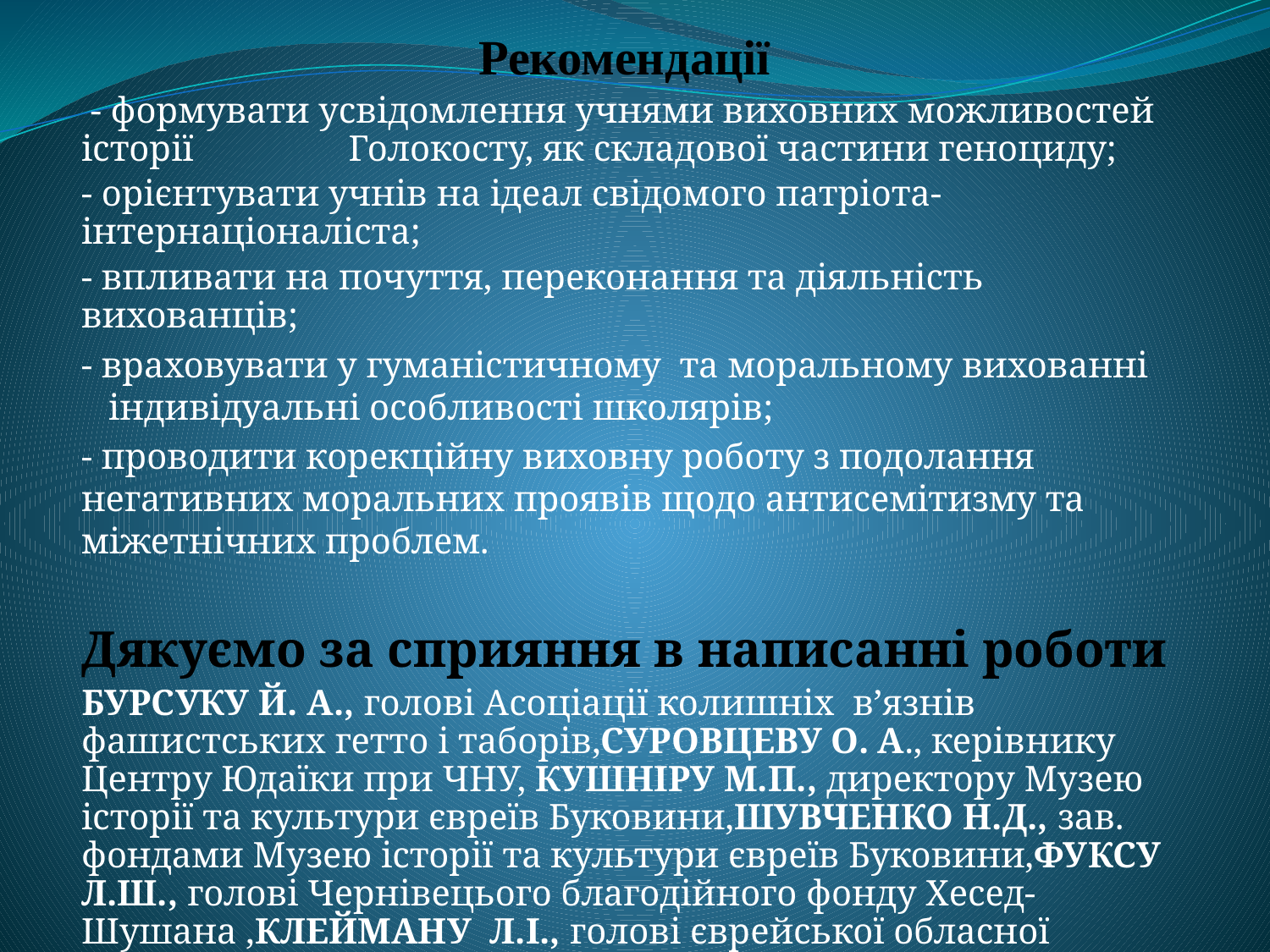

Рекомендації
 - формувати усвідомлення учнями виховних можливостей історії                 Голокосту, як складової частини геноциду;
- орієнтувати учнів на ідеал свідомого патріота-інтернаціоналіста;
- впливати на почуття, переконання та діяльність вихованців;
- враховувати у гуманістичному  та моральному вихованні      індивідуальні особливості школярів;
- проводити корекційну виховну роботу з подолання негативних моральних проявів щодо антисемітизму та міжетнічних проблем.

Дякуємо за сприяння в написанні роботи
БУРСУКУ Й. А., голові Асоціації колишніх  в’язнів фашистських гетто і таборів,СУРОВЦЕВУ О. А., керівнику Центру Юдаїки при ЧНУ, КУШНІРУ М.П., директору Музею історії та культури євреїв Буковини,ШУВЧЕНКО Н.Д., зав. фондами Музею історії та культури євреїв Буковини,ФУКСУ Л.Ш., голові Чернівецього благодійного фонду Хесед-Шушана ,КЛЕЙМАНУ  Л.І., голові єврейської обласної общини, БУРГУ І.К., голові Організації єврейської культури ім.Штейбарнга.